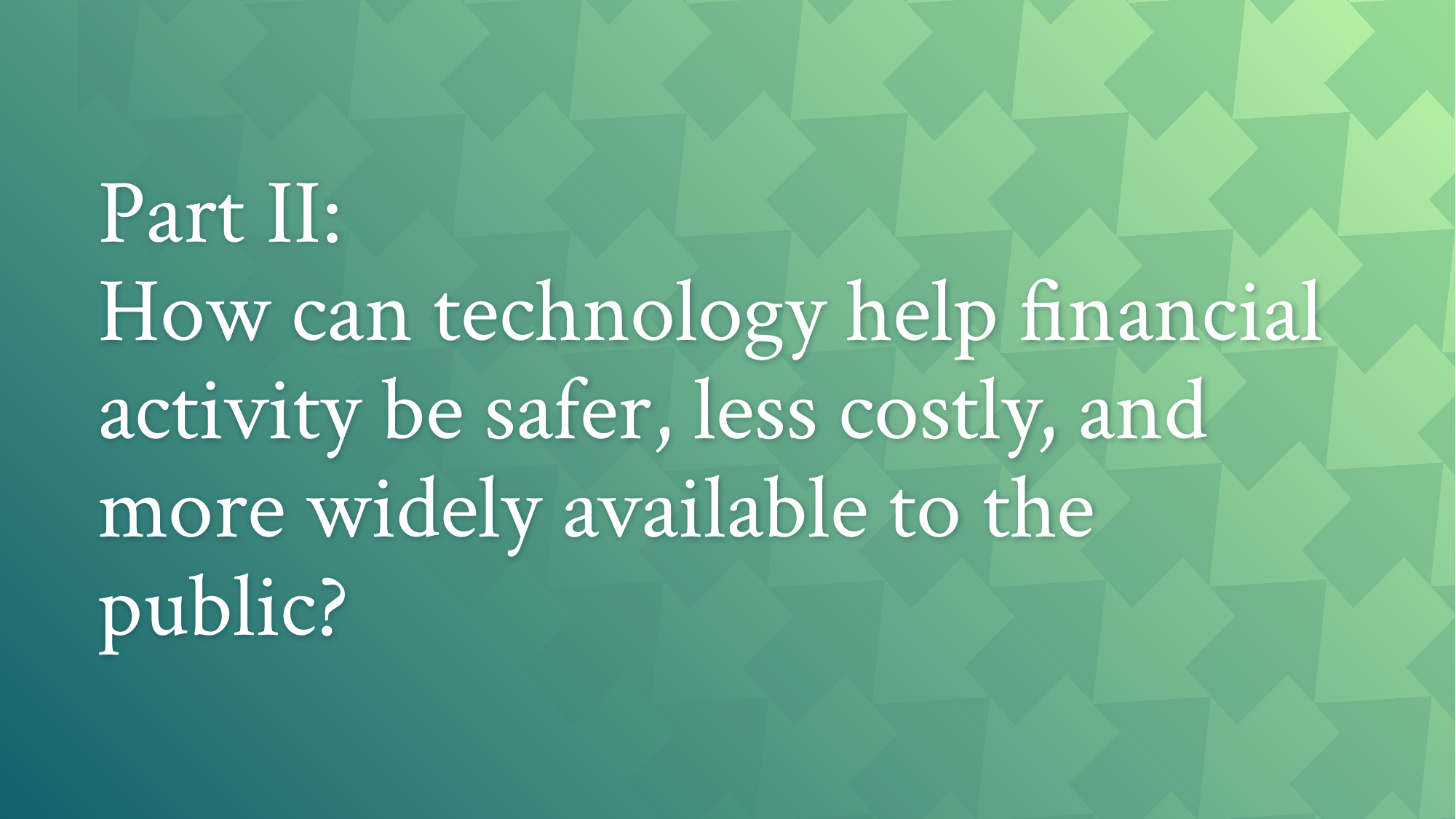

# Part II: How can technology help financial activity be safer, less costly, and more widely available to the public?